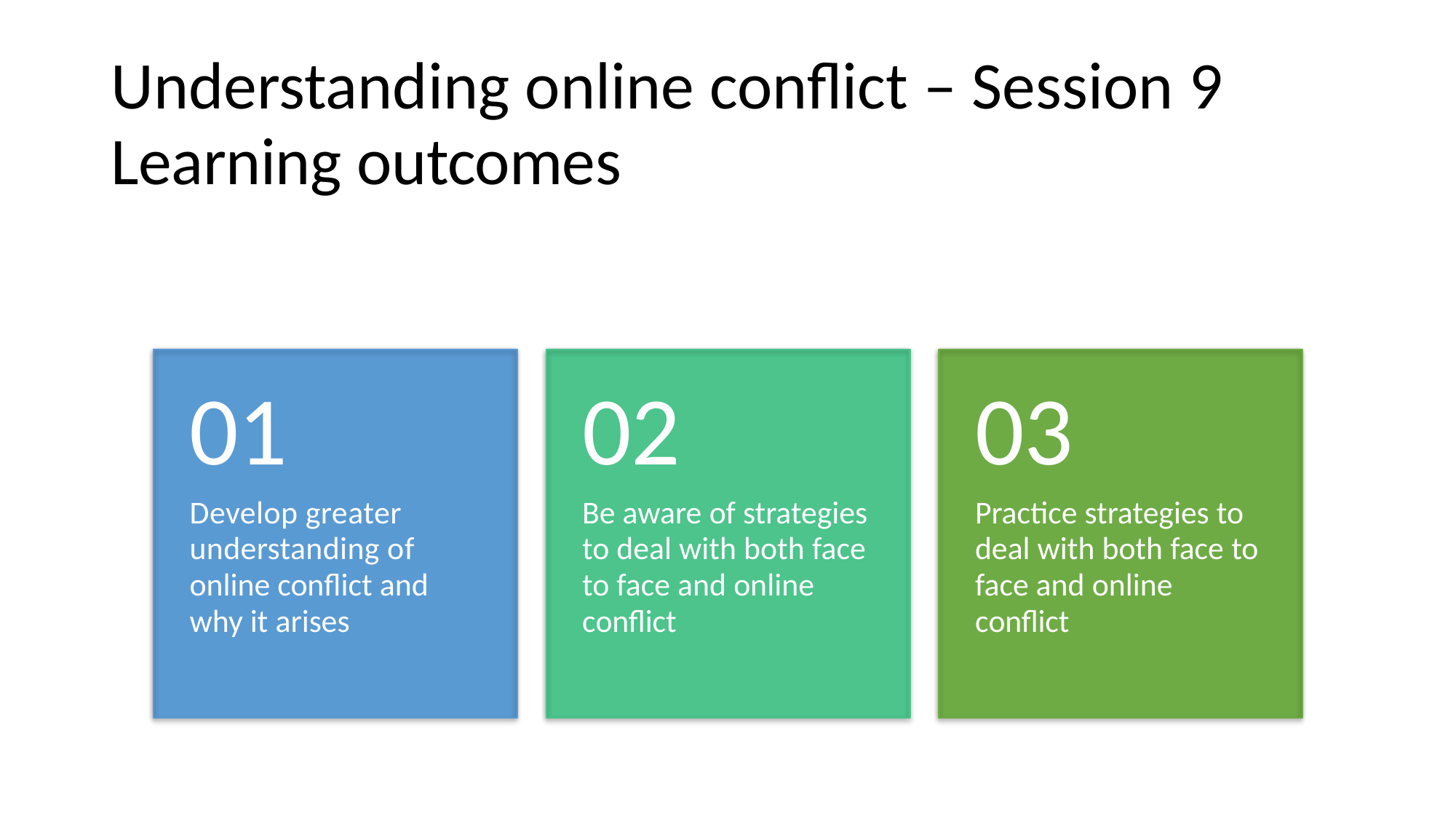

Understanding online conflict – Session 9 Learning outcomes

01

Develop greater understanding of online conflict and why it arises
02

Be aware of strategies to deal with both face to face and online conflict
03

Practice strategies to deal with both face to face and online conflict